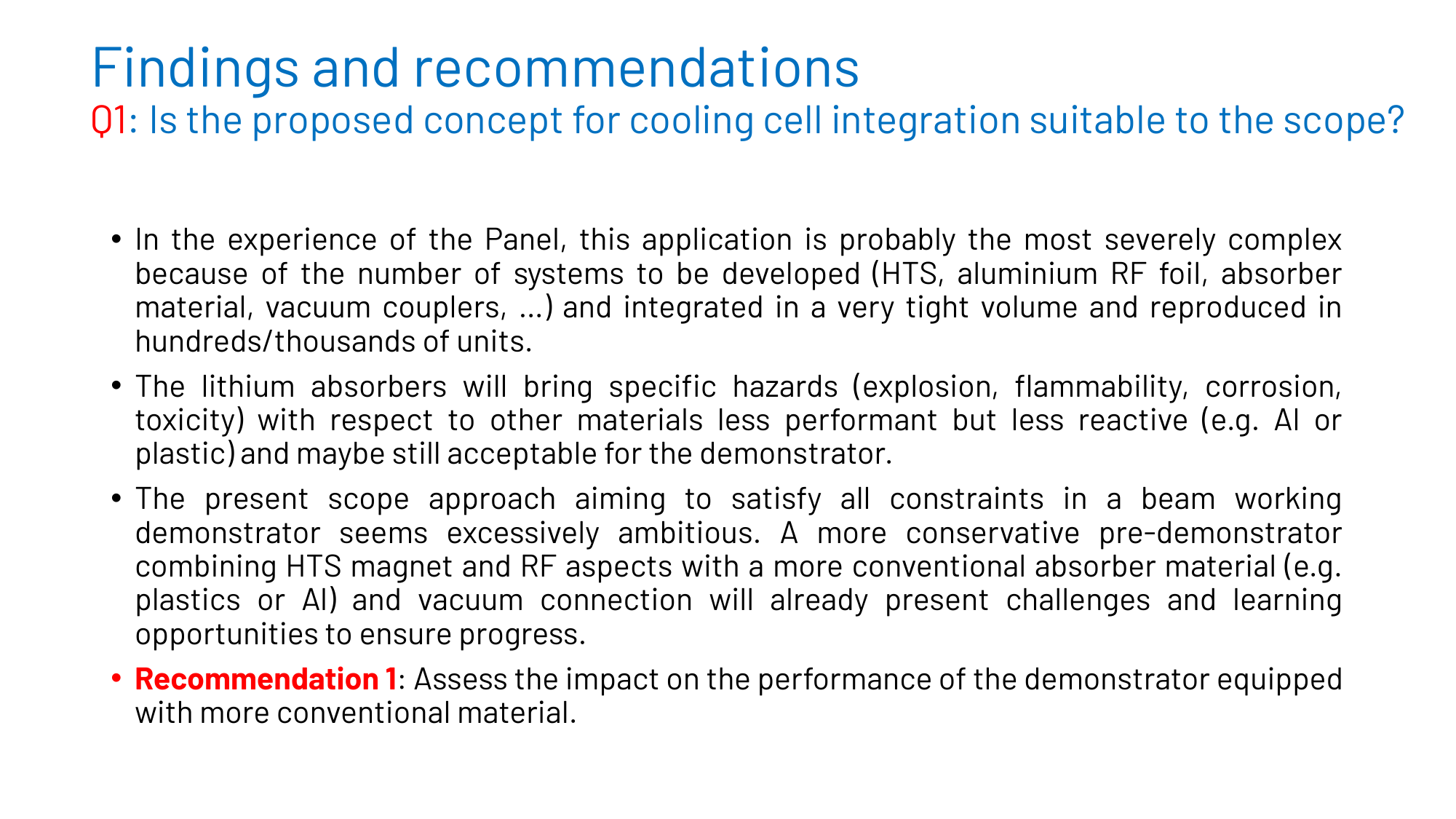

# Findings and recommendations Q1: Is the proposed concept for cooling cell integration suitable to the scope?
In the experience of the Panel, this application is probably the most severely complex because of the number of systems to be developed (HTS, aluminium RF foil, absorber material, vacuum couplers, …) and integrated in a very tight volume and reproduced in hundreds/thousands of units.
The lithium absorbers will bring specific hazards (explosion, flammability, corrosion, toxicity) with respect to other materials less performant but less reactive (e.g. Al or plastic) and maybe still acceptable for the demonstrator.
The present scope approach aiming to satisfy all constraints in a beam working demonstrator seems excessively ambitious. A more conservative pre-demonstrator combining HTS magnet and RF aspects with a more conventional absorber material (e.g. plastics or Al) and vacuum connection will already present challenges and learning opportunities to ensure progress.
Recommendation 1: Assess the impact on the performance of the demonstrator equipped with more conventional material.